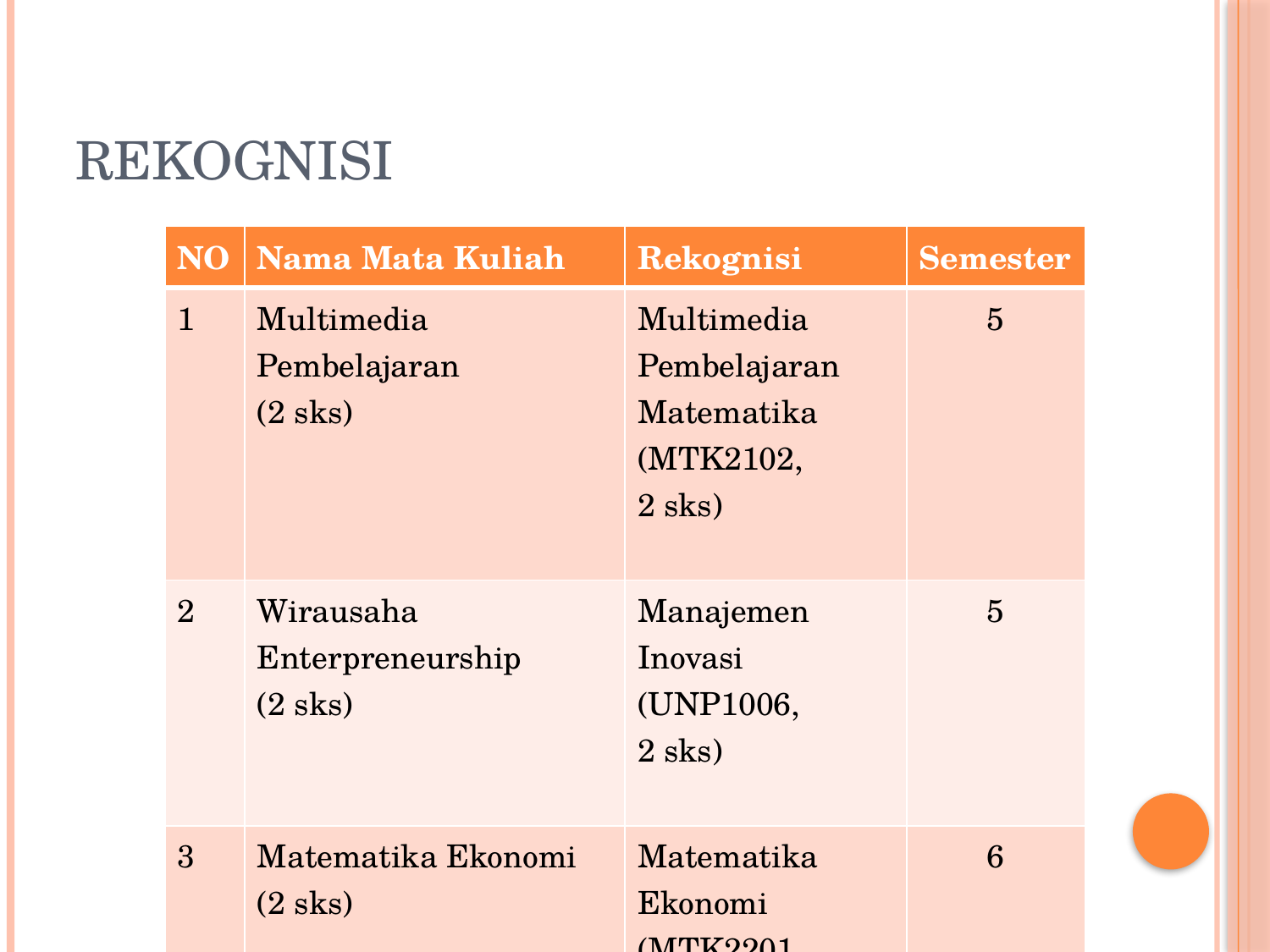

# REKOGNISI
| NO | Nama Mata Kuliah | Rekognisi | Semester |
| --- | --- | --- | --- |
| 1 | Multimedia Pembelajaran (2 sks) | Multimedia Pembelajaran Matematika (MTK2102, 2 sks) | 5 |
| 2 | Wirausaha Enterpreneurship (2 sks) | Manajemen Inovasi (UNP1006, 2 sks) | 5 |
| 3 | Matematika Ekonomi (2 sks) | Matematika Ekonomi (MTK2201, 2 sks) | 6 |